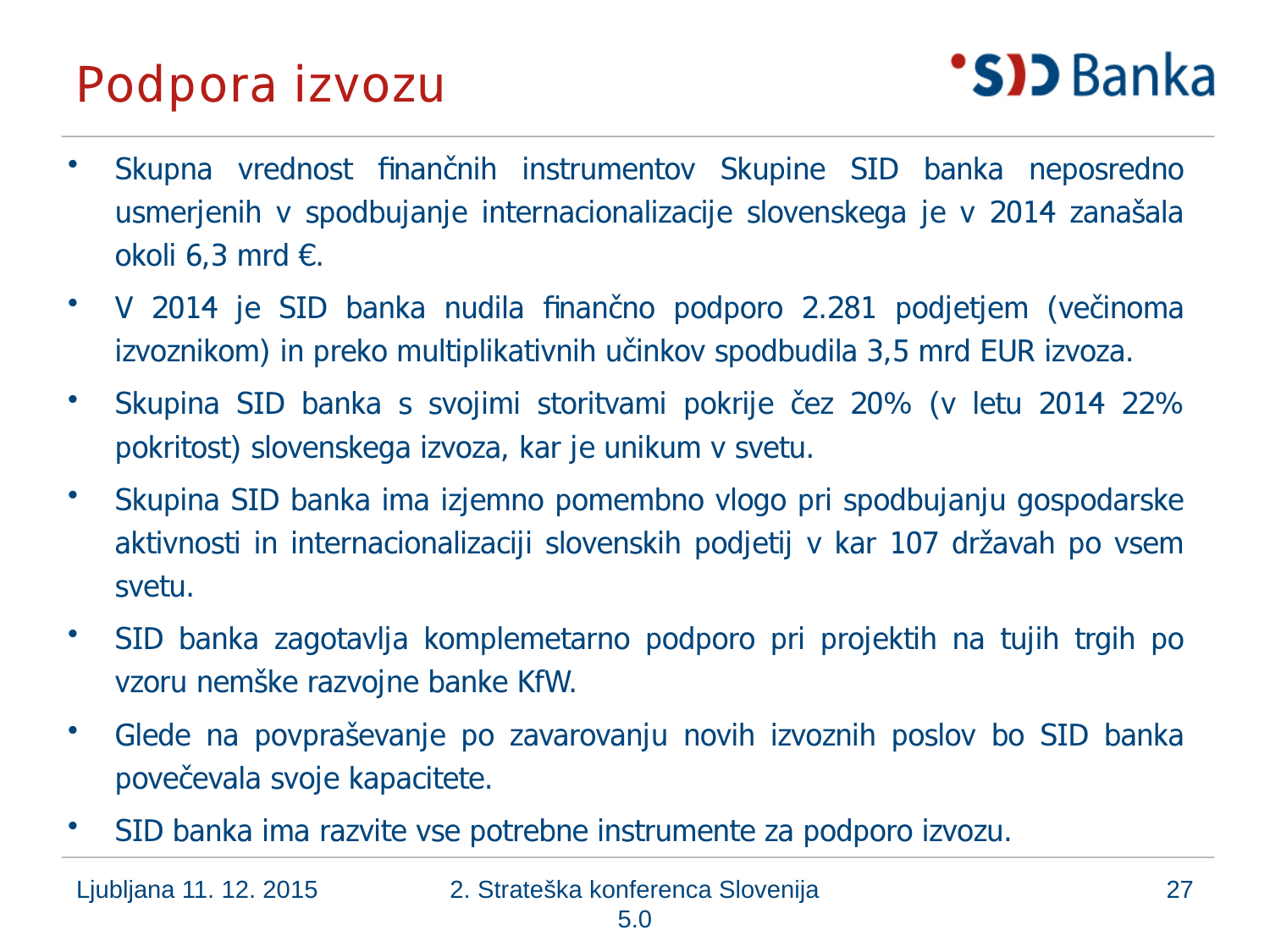

# Podpora izvozu
Skupna vrednost finančnih instrumentov Skupine SID banka neposredno usmerjenih v spodbujanje internacionalizacije slovenskega je v 2014 zanašala okoli 6,3 mrd €.
V 2014 je SID banka nudila finančno podporo 2.281 podjetjem (večinoma izvoznikom) in preko multiplikativnih učinkov spodbudila 3,5 mrd EUR izvoza.
Skupina SID banka s svojimi storitvami pokrije čez 20% (v letu 2014 22% pokritost) slovenskega izvoza, kar je unikum v svetu.
Skupina SID banka ima izjemno pomembno vlogo pri spodbujanju gospodarske aktivnosti in internacionalizaciji slovenskih podjetij v kar 107 državah po vsem svetu.
SID banka zagotavlja komplemetarno podporo pri projektih na tujih trgih po vzoru nemške razvojne banke KfW.
Glede na povpraševanje po zavarovanju novih izvoznih poslov bo SID banka povečevala svoje kapacitete.
SID banka ima razvite vse potrebne instrumente za podporo izvozu.
Ljubljana 11. 12. 2015
2. Strateška konferenca Slovenija 5.0
27